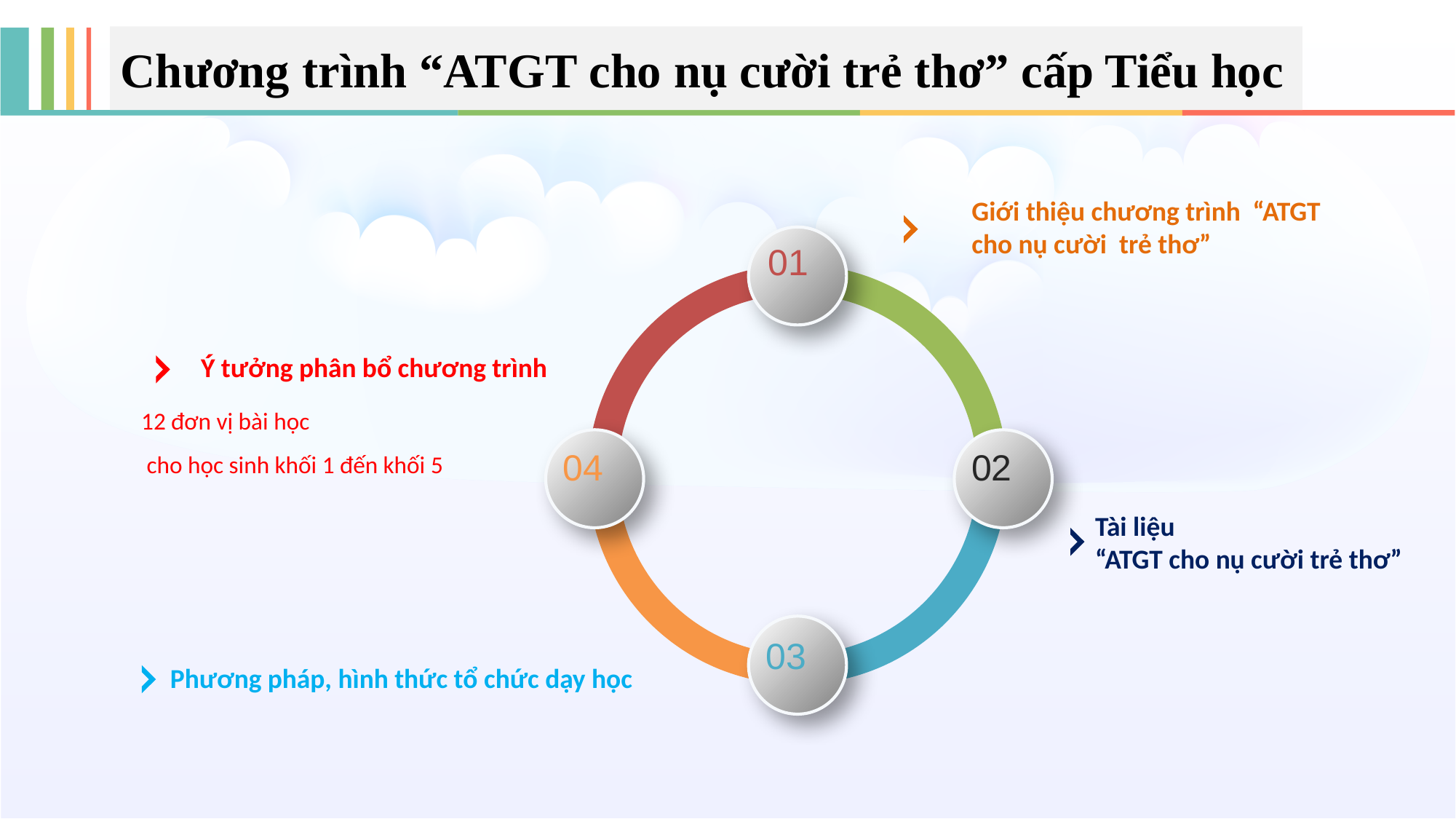

Chương trình “ATGT cho nụ cười trẻ thơ” cấp Tiểu học

Giới thiệu chương trình  “ATGT cho nụ cười  trẻ thơ”

01

Ý tưởng phân bổ chương trình

12 đơn vị bài học
 cho học sinh khối 1 đến khối 5

04

02

Tài liệu
“ATGT cho nụ cười trẻ thơ”

03
Phương pháp, hình thức tổ chức dạy học